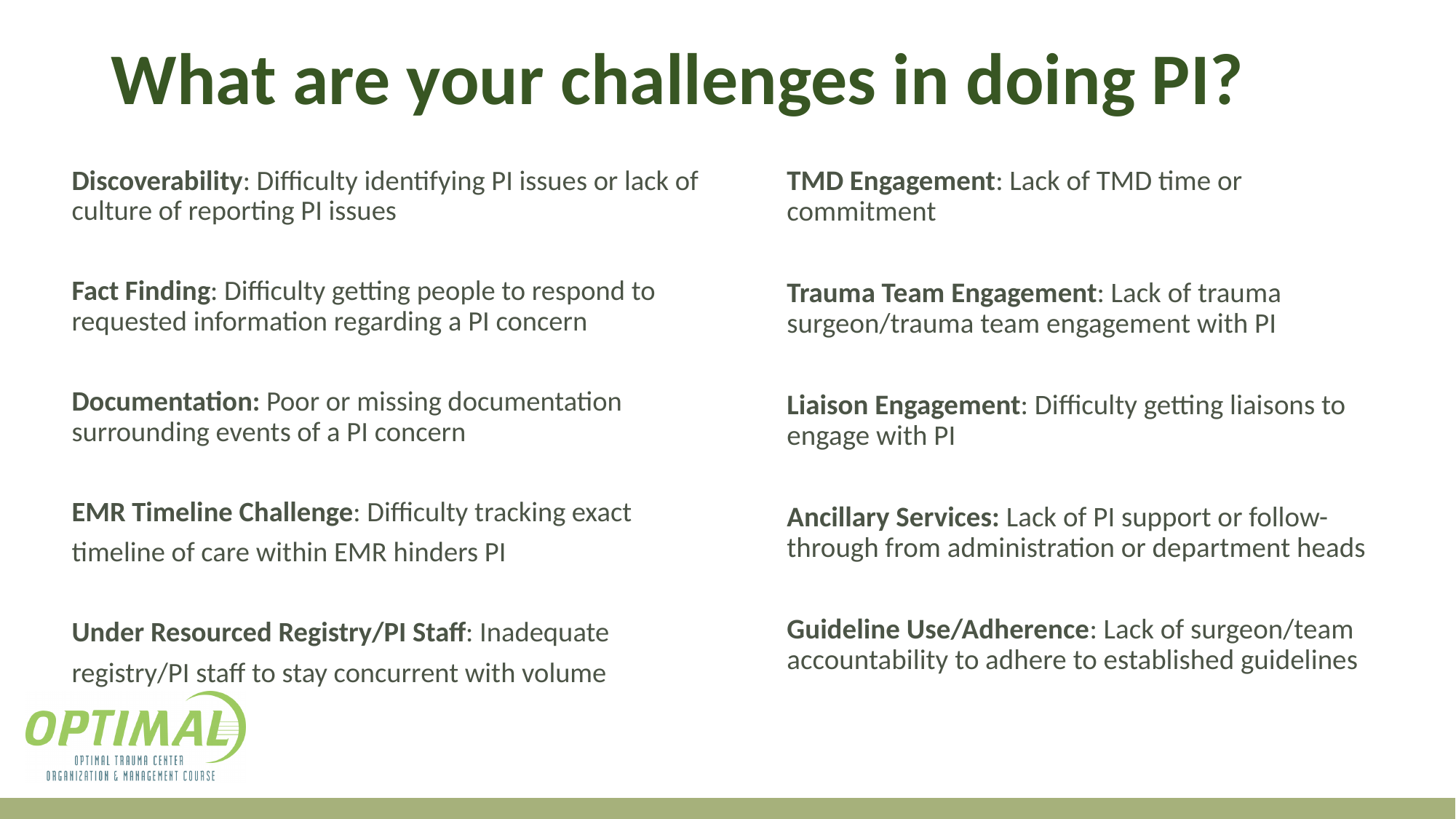

# What are your challenges in doing PI?
Discoverability: Difficulty identifying PI issues or lack of culture of reporting PI issues

Fact Finding: Difficulty getting people to respond to requested information regarding a PI concern

Documentation: Poor or missing documentation surrounding events of a PI concern

EMR Timeline Challenge: Difficulty tracking exact
timeline of care within EMR hinders PI

Under Resourced Registry/PI Staff: Inadequate
registry/PI staff to stay concurrent with volume

TMD Engagement: Lack of TMD time or commitment

Trauma Team Engagement: Lack of trauma surgeon/trauma team engagement with PI

Liaison Engagement: Difficulty getting liaisons to engage with PI

Ancillary Services: Lack of PI support or follow-through from administration or department heads

Guideline Use/Adherence: Lack of surgeon/team accountability to adhere to established guidelines